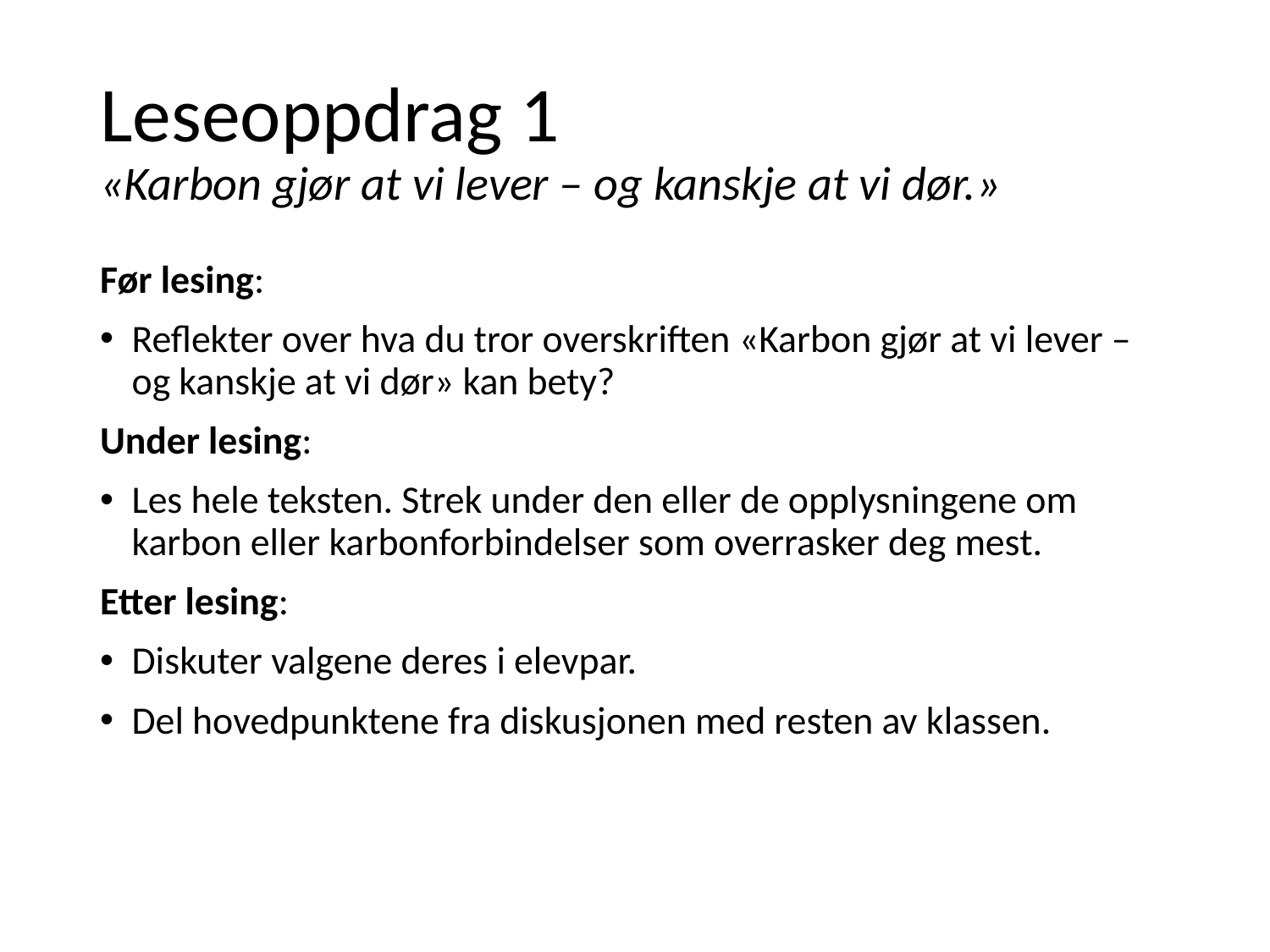

# Leseoppdrag 1 «Karbon gjør at vi lever – og kanskje at vi dør.»
Før lesing:
Reflekter over hva du tror overskriften «Karbon gjør at vi lever – og kanskje at vi dør» kan bety?
Under lesing:
Les hele teksten. Strek under den eller de opplysningene om karbon eller karbonforbindelser som overrasker deg mest.
Etter lesing:
Diskuter valgene deres i elevpar.
Del hovedpunktene fra diskusjonen med resten av klassen.